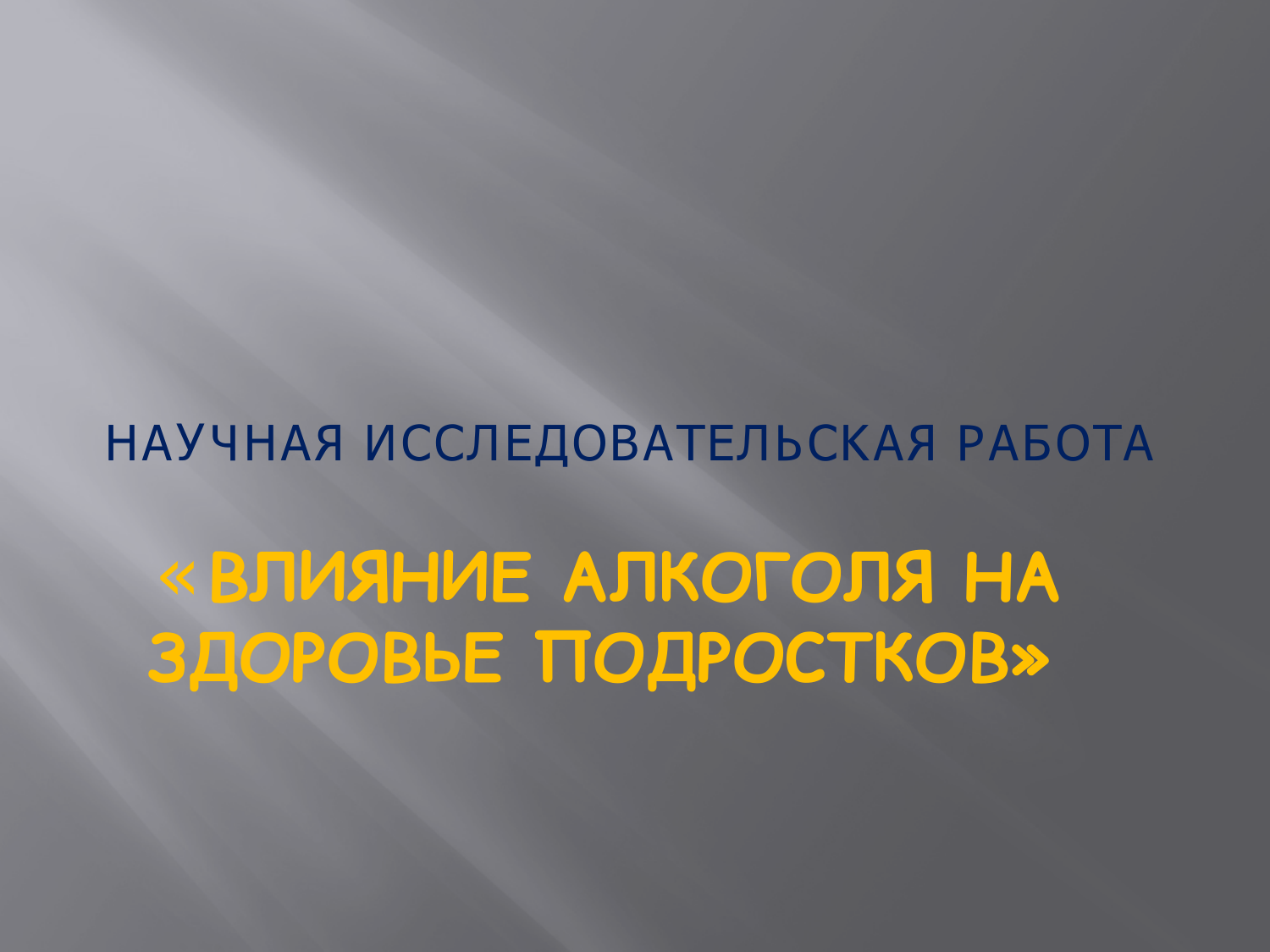

# Научная исследовательская работа «Влияние алкоголя на здоровье подростков»